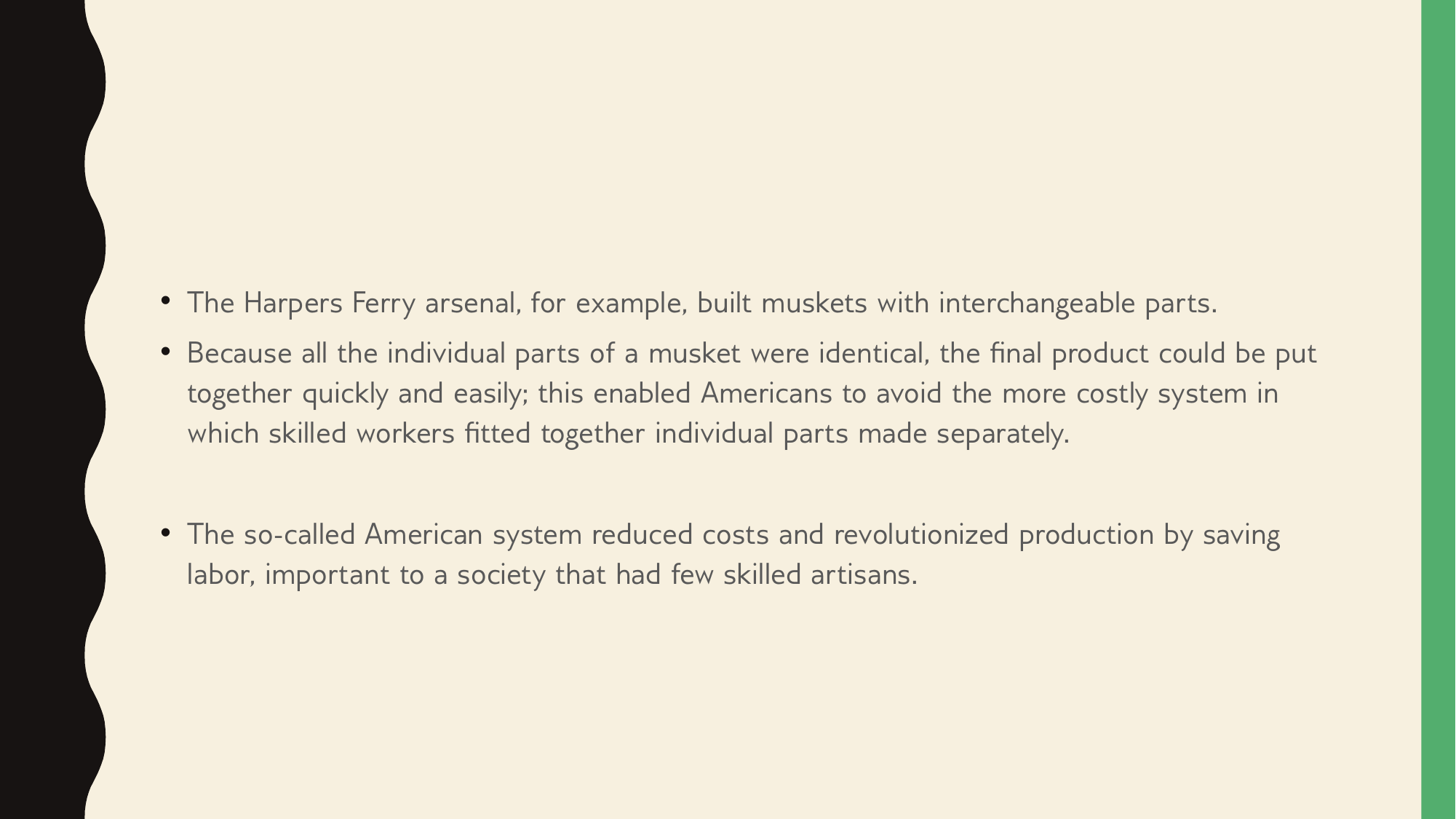

#
The Harpers Ferry arsenal, for example, built muskets with interchangeable parts.
Because all the individual parts of a musket were identical, the final product could be put together quickly and easily; this enabled Americans to avoid the more costly system in which skilled workers fitted together individual parts made separately.

The so-called American system reduced costs and revolutionized production by saving labor, important to a society that had few skilled artisans.